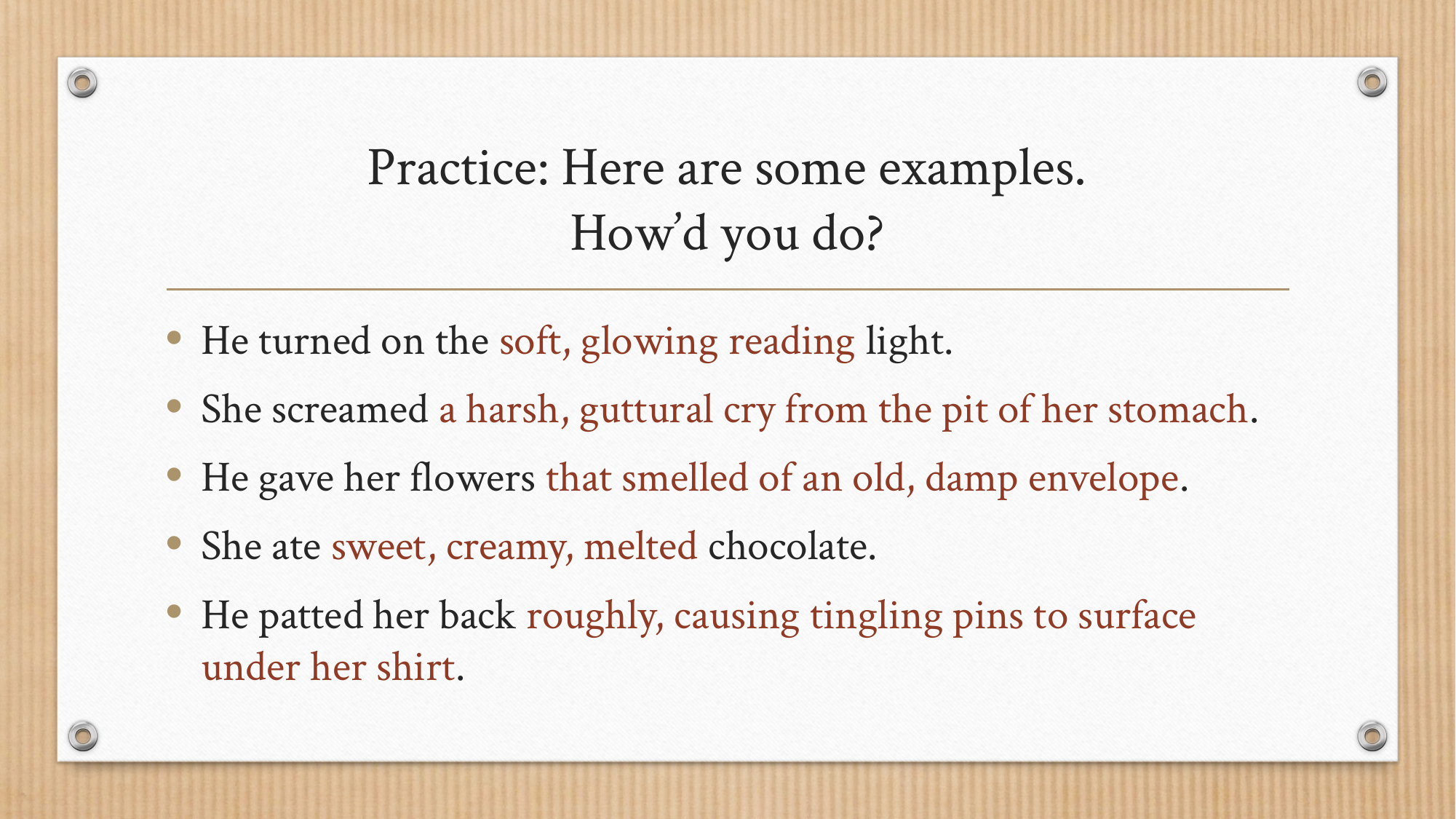

# Practice: Here are some examples. How’d you do?
He turned on the soft, glowing reading light.
She screamed a harsh, guttural cry from the pit of her stomach.
He gave her flowers that smelled of an old, damp envelope.
She ate sweet, creamy, melted chocolate.
He patted her back roughly, causing tingling pins to surface under her shirt.